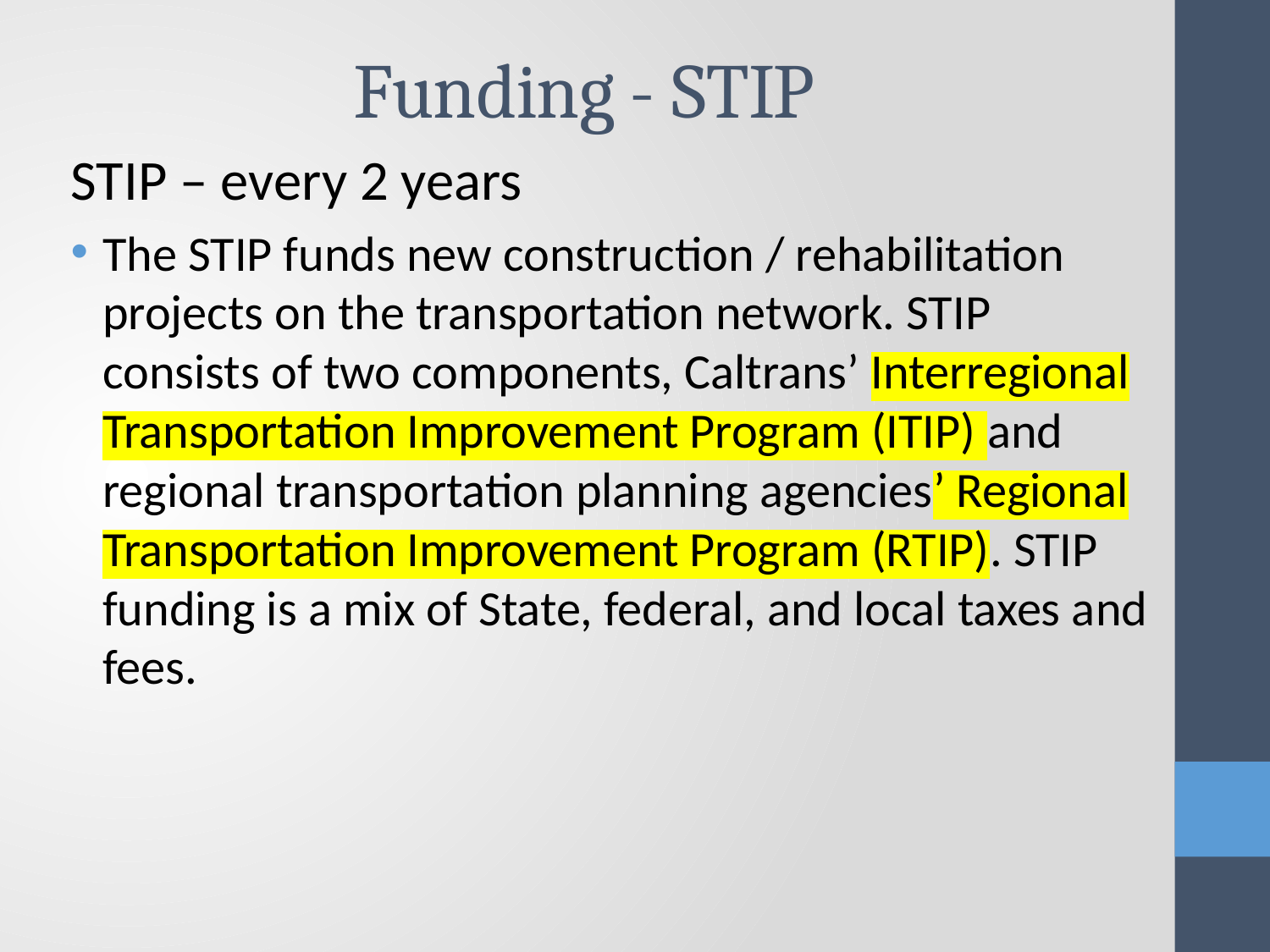

# Funding - STIP
STIP – every 2 years
The STIP funds new construction / rehabilitation projects on the transportation network. STIP consists of two components, Caltrans’ Interregional Transportation Improvement Program (ITIP) and regional transportation planning agencies’ Regional Transportation Improvement Program (RTIP). STIP funding is a mix of State, federal, and local taxes and fees.